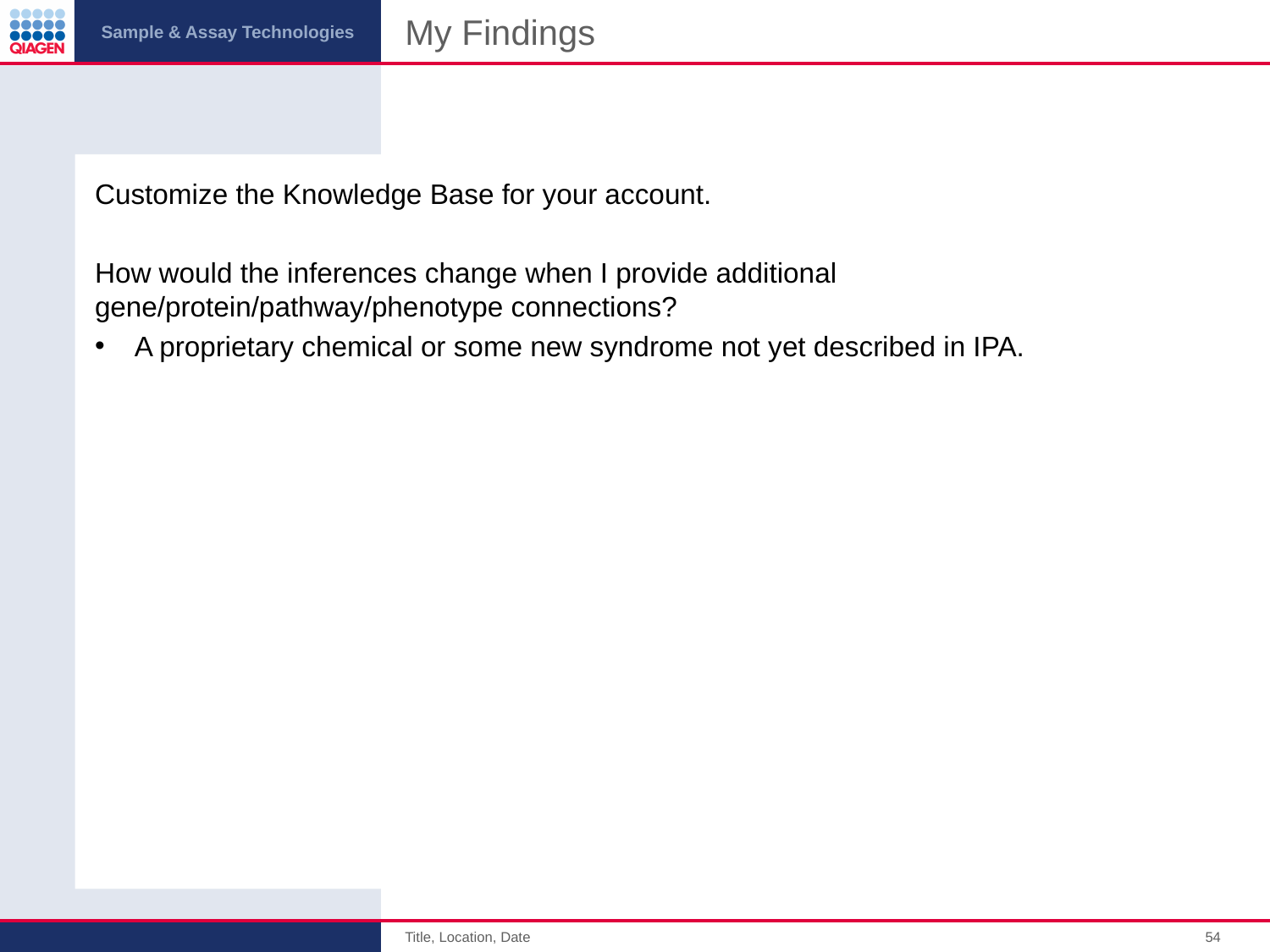

# My Findings
Customize the Knowledge Base for your account.

How would the inferences change when I provide additional gene/protein/pathway/phenotype connections?
A proprietary chemical or some new syndrome not yet described in IPA.
Title, Location, Date
54